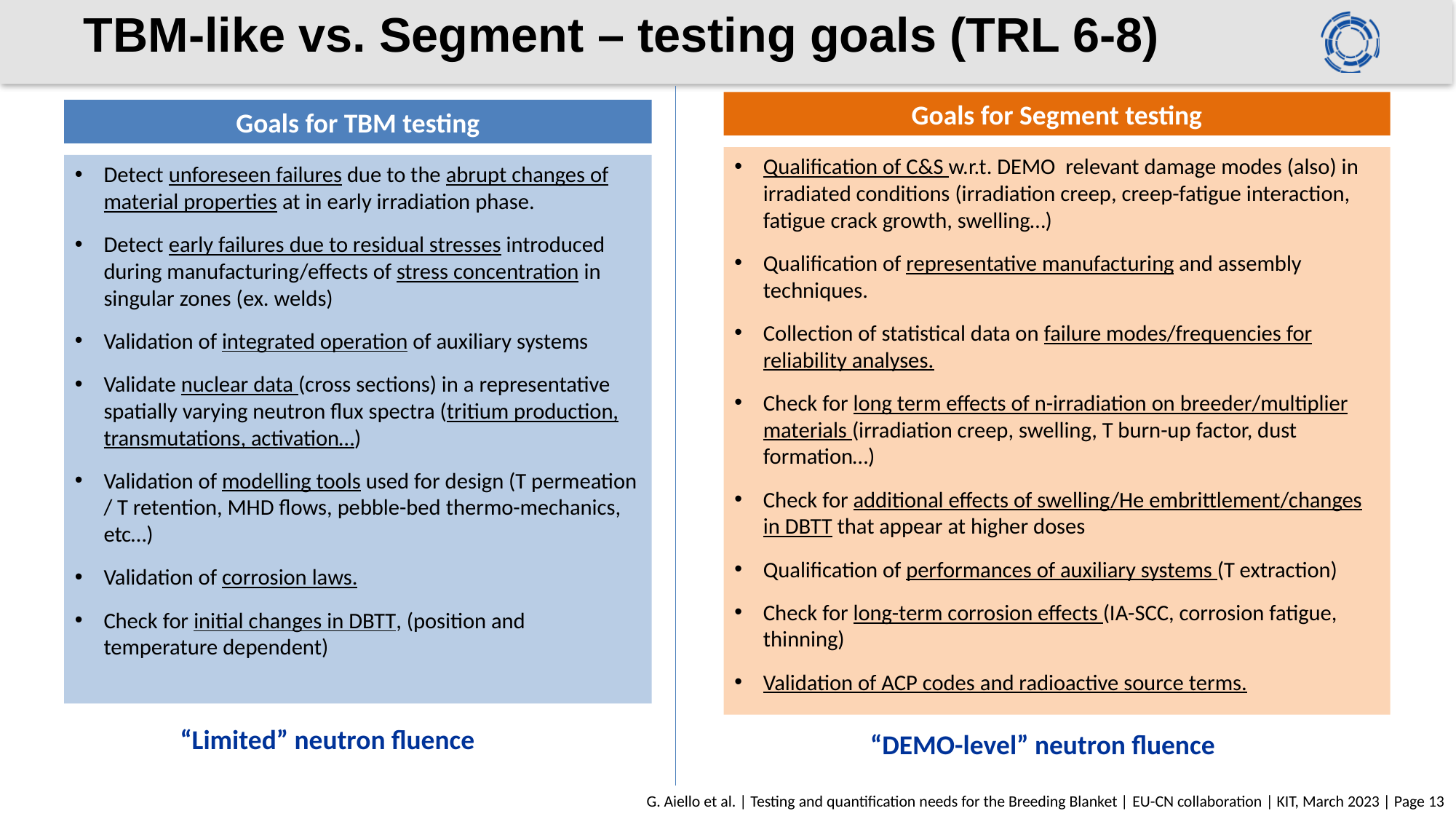

# TBM-like vs. Segment – testing goals (TRL 6-8)
Goals for Segment testing
Goals for TBM testing
Qualification of C&S w.r.t. DEMO  relevant damage modes (also) in irradiated conditions (irradiation creep, creep-fatigue interaction, fatigue crack growth, swelling…)
Qualification of representative manufacturing and assembly techniques.
Collection of statistical data on failure modes/frequencies for reliability analyses.
Check for long term effects of n-irradiation on breeder/multiplier materials (irradiation creep, swelling, T burn-up factor, dust formation…)
Check for additional effects of swelling/He embrittlement/changes in DBTT that appear at higher doses
Qualification of performances of auxiliary systems (T extraction)
Check for long-term corrosion effects (IA-SCC, corrosion fatigue, thinning)
Validation of ACP codes and radioactive source terms.
Detect unforeseen failures due to the abrupt changes of material properties at in early irradiation phase.
Detect early failures due to residual stresses introduced during manufacturing/effects of stress concentration in singular zones (ex. welds)
Validation of integrated operation of auxiliary systems
Validate nuclear data (cross sections) in a representative spatially varying neutron flux spectra (tritium production, transmutations, activation…)
Validation of modelling tools used for design (T permeation / T retention, MHD flows, pebble-bed thermo-mechanics, etc…)
Validation of corrosion laws.
Check for initial changes in DBTT, (position and temperature dependent)

“Limited” neutron fluence
“DEMO-level” neutron fluence
G. Aiello et al. | Testing and quantification needs for the Breeding Blanket | EU-CN collaboration | KIT, March 2023 | Page 13